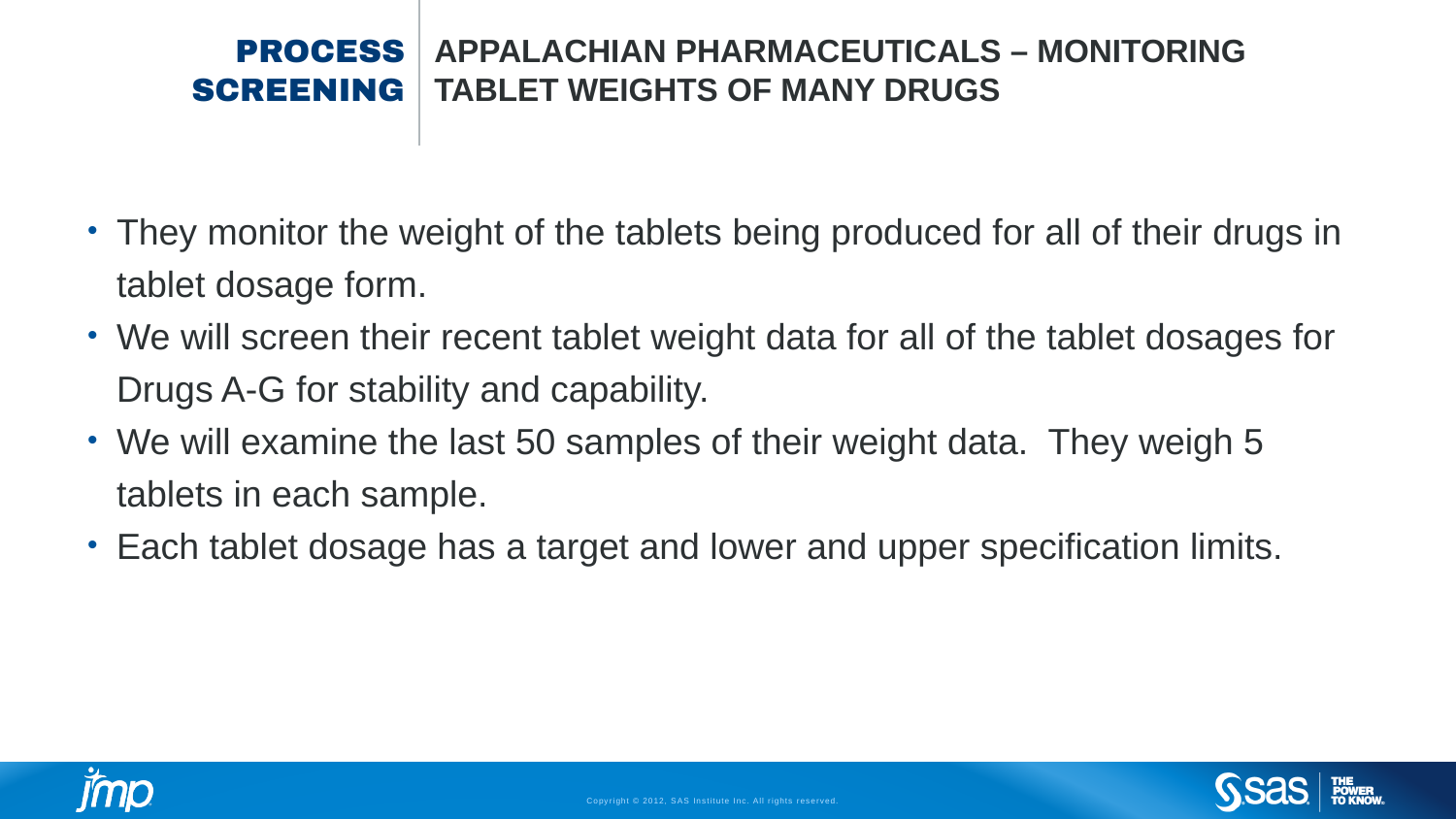

# Process screening
Appalachian pharmaceuticals – monitoring tablet weights of many drugs
They monitor the weight of the tablets being produced for all of their drugs in tablet dosage form.
We will screen their recent tablet weight data for all of the tablet dosages for Drugs A-G for stability and capability.
We will examine the last 50 samples of their weight data.  They weigh 5 tablets in each sample.
Each tablet dosage has a target and lower and upper specification limits.